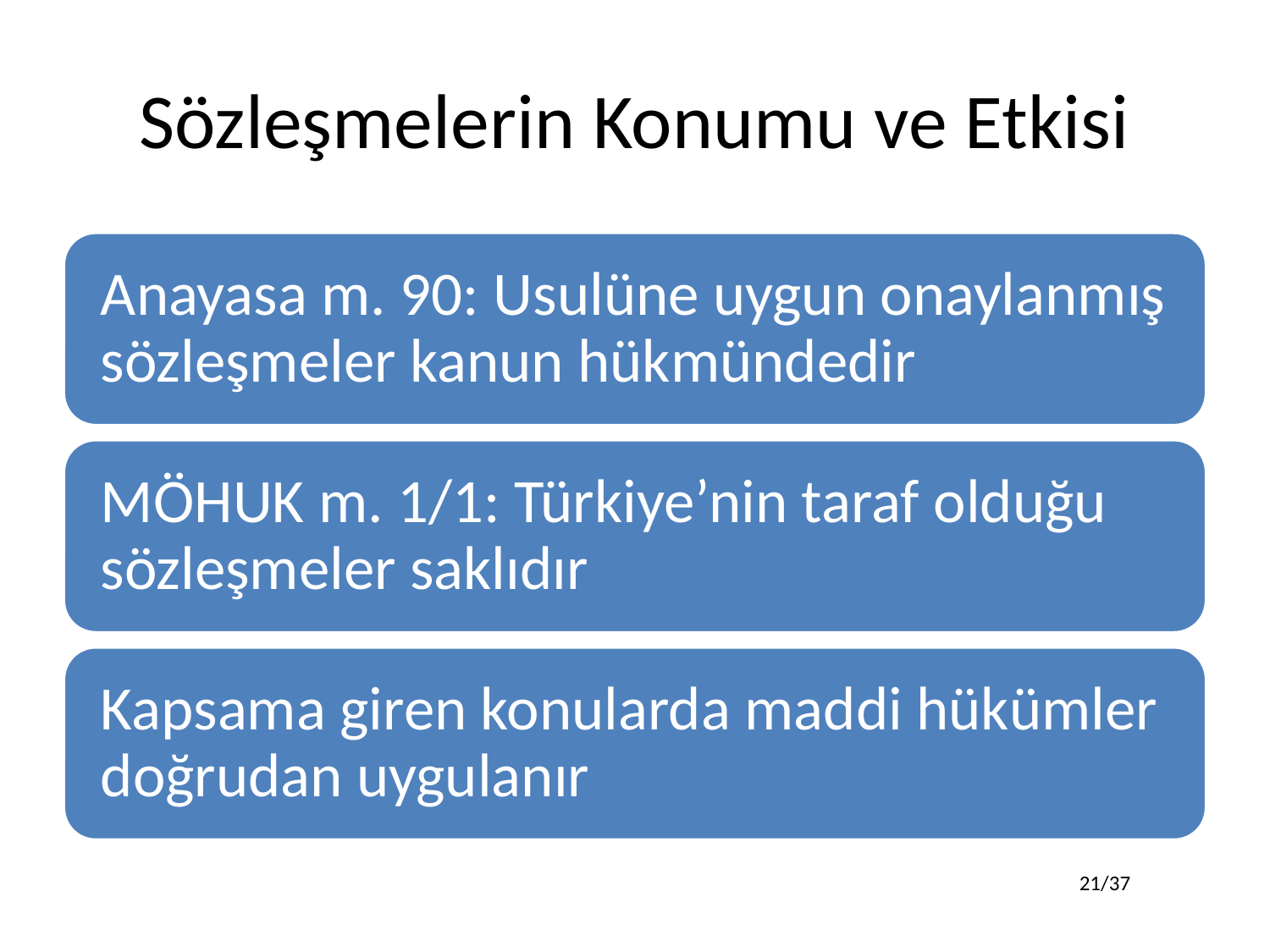

# Sözleşmelerin Konumu ve Etkisi
Anayasa m. 90: Usulüne uygun onaylanmış sözleşmeler kanun hükmündedir
MÖHUK m. 1/1: Türkiye’nin taraf olduğu sözleşmeler saklıdır
Kapsama giren konularda maddi hükümler doğrudan uygulanır
21/37